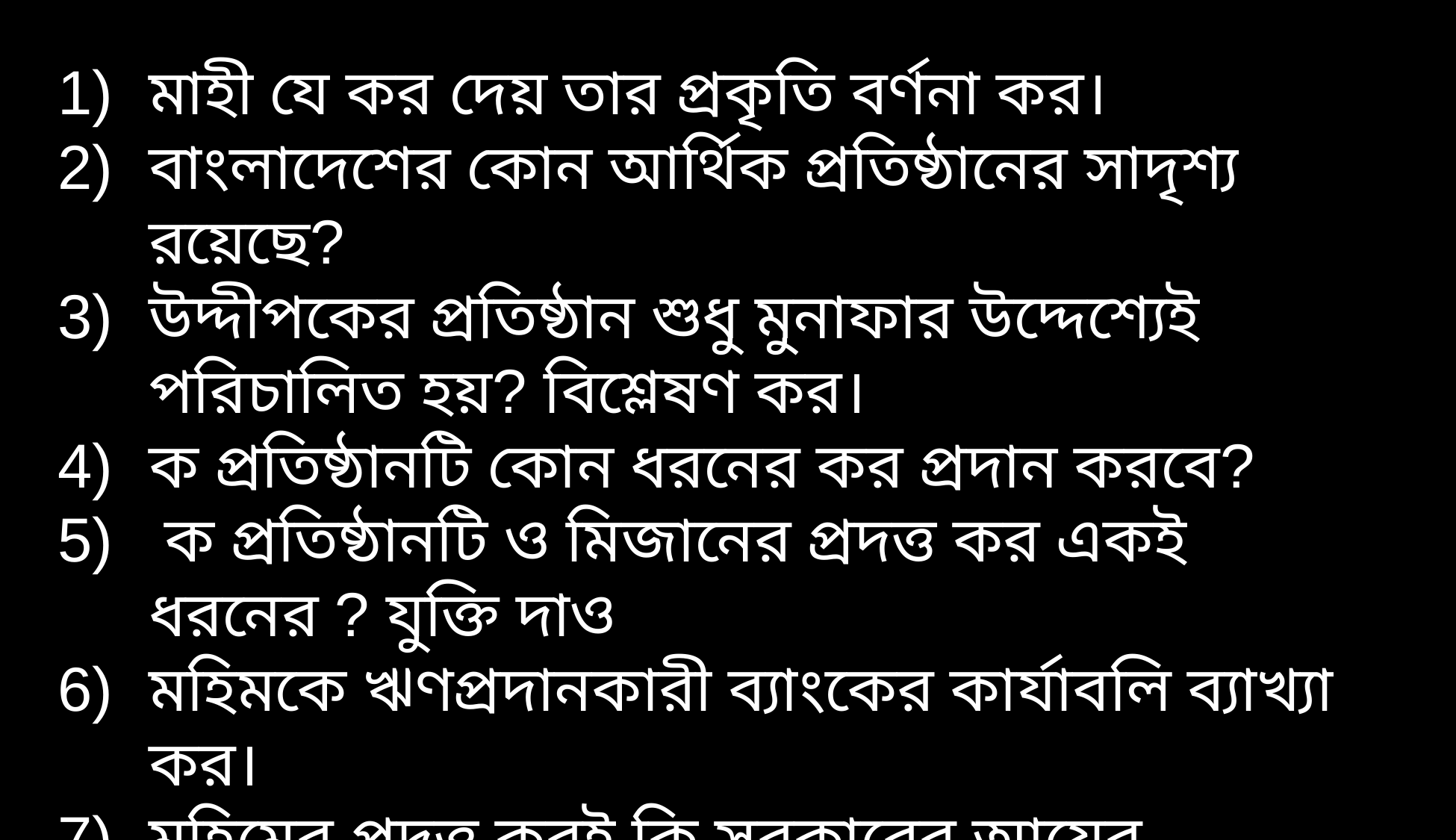

মাহী যে কর দেয় তার প্রকৃতি বর্ণনা কর।
বাংলাদেশের কোন আর্থিক প্রতিষ্ঠানের সাদৃশ্য রয়েছে?
উদ্দীপকের প্রতিষ্ঠান শুধু মুনাফার উদ্দেশ্যেই পরিচালিত হয়? বিশ্লেষণ কর।
ক প্রতিষ্ঠানটি কোন ধরনের কর প্রদান করবে?
 ক প্রতিষ্ঠানটি ও মিজানের প্রদত্ত কর একই ধরনের ? যুক্তি দাও
মহিমকে ঋণপ্রদানকারী ব্যাংকের কার্যাবলি ব্যাখ্যা কর।
মহিমের প্রদত্ত করই কি সরকারের আয়ের একমাত্র উৎস?মতামত দাও।